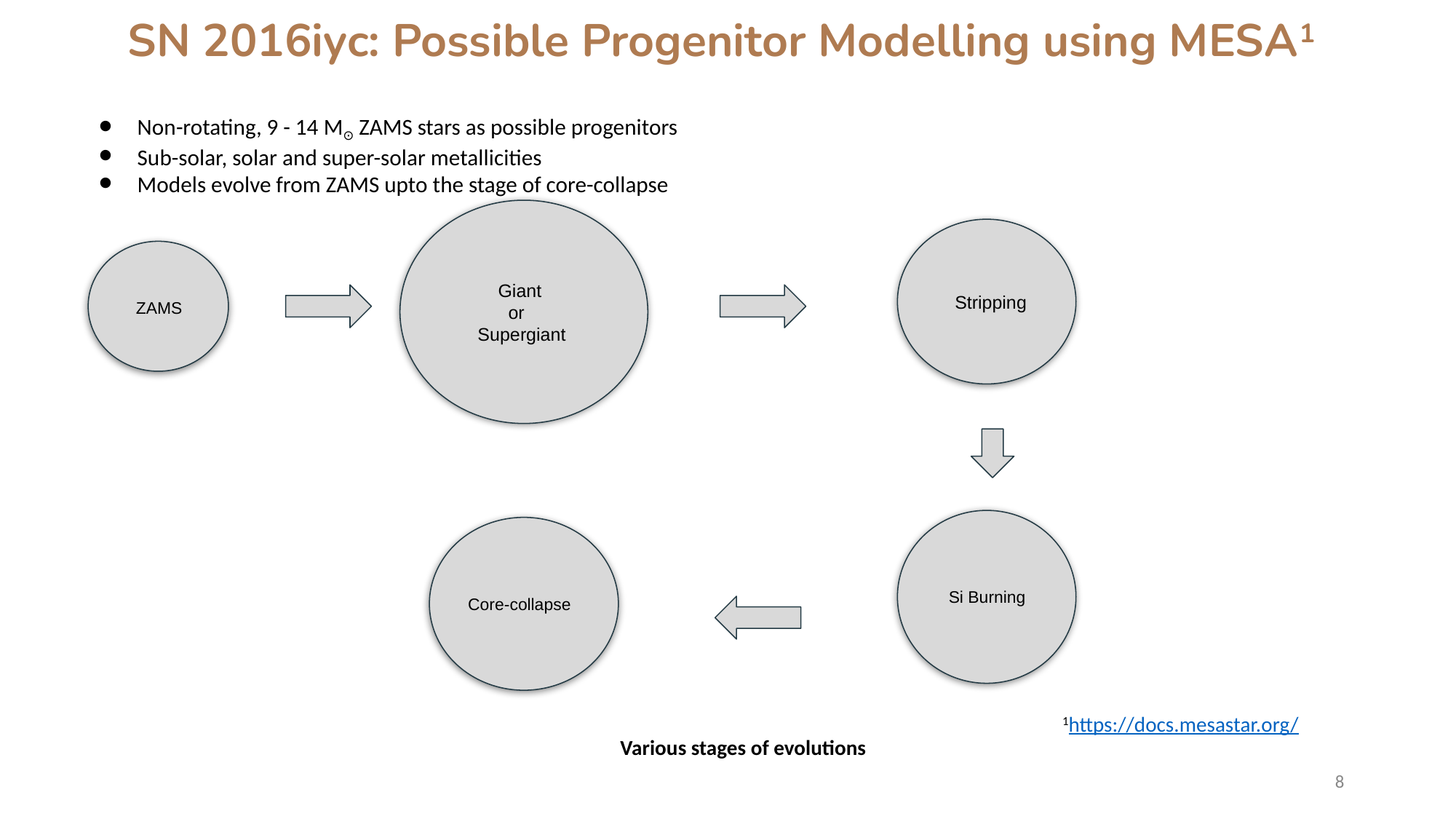

SN 2016iyc: Possible Progenitor Modelling using MESA1
Non-rotating, 9 - 14 M⊙ ZAMS stars as possible progenitors
Sub-solar, solar and super-solar metallicities
Models evolve from ZAMS upto the stage of core-collapse
          Giant
            or
      Supergiant
    Stripping
   ZAMS

   Si Burning
Core-collapse

1https://docs.mesastar.org/

Various stages of evolutions
8